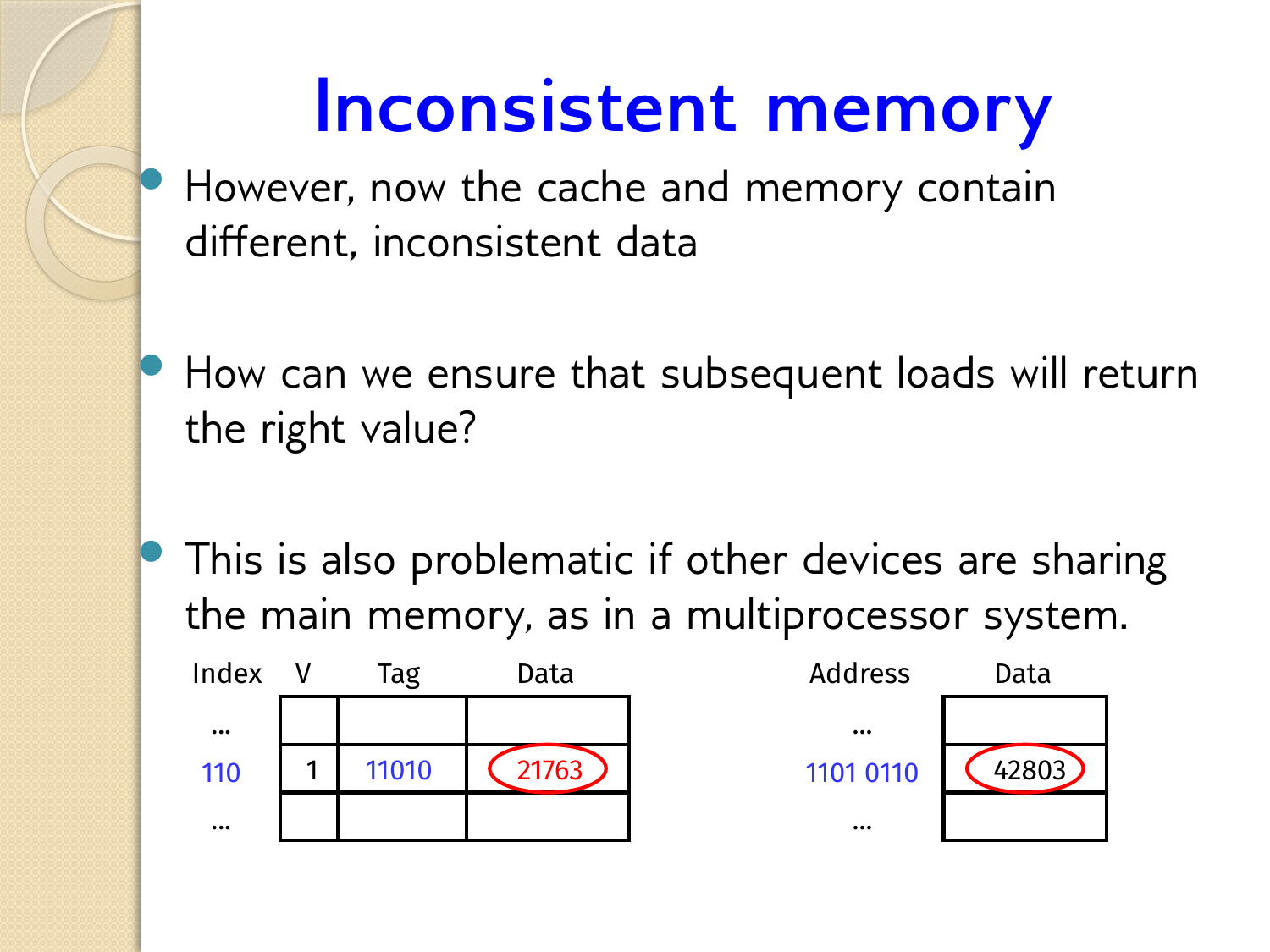

# Inconsistent memory
However, now the cache and memory contain different, inconsistent data

How can we ensure that subsequent loads will return the right value?

This is also problematic if other devices are sharing the main memory, as in a multiprocessor system.

Index
V
Tag
Data
Address
Data
...
110
...
...
1101 0110
...

1
11010
  21763
42803